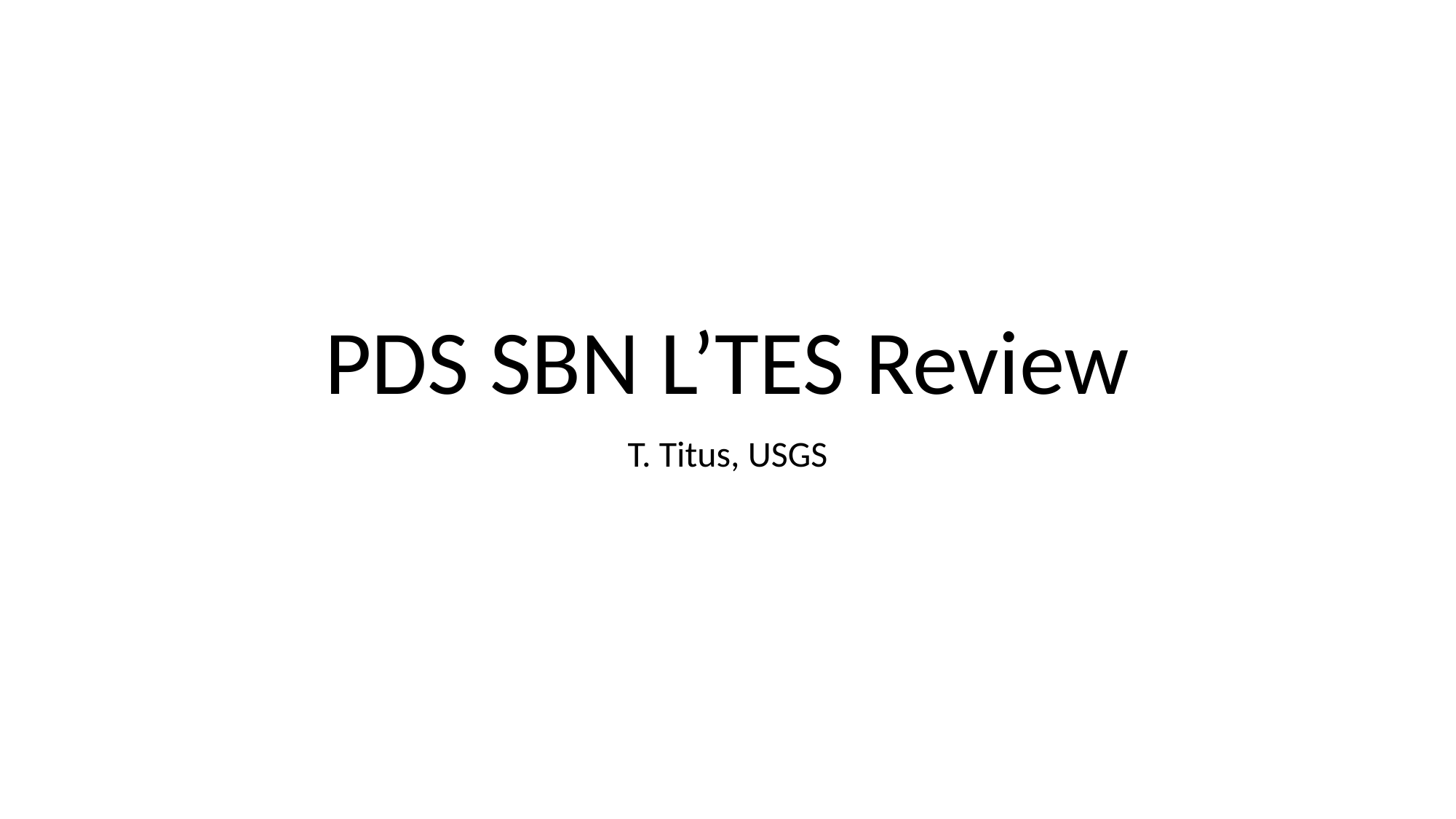

# PDS SBN L’TES Review
T. Titus, USGS